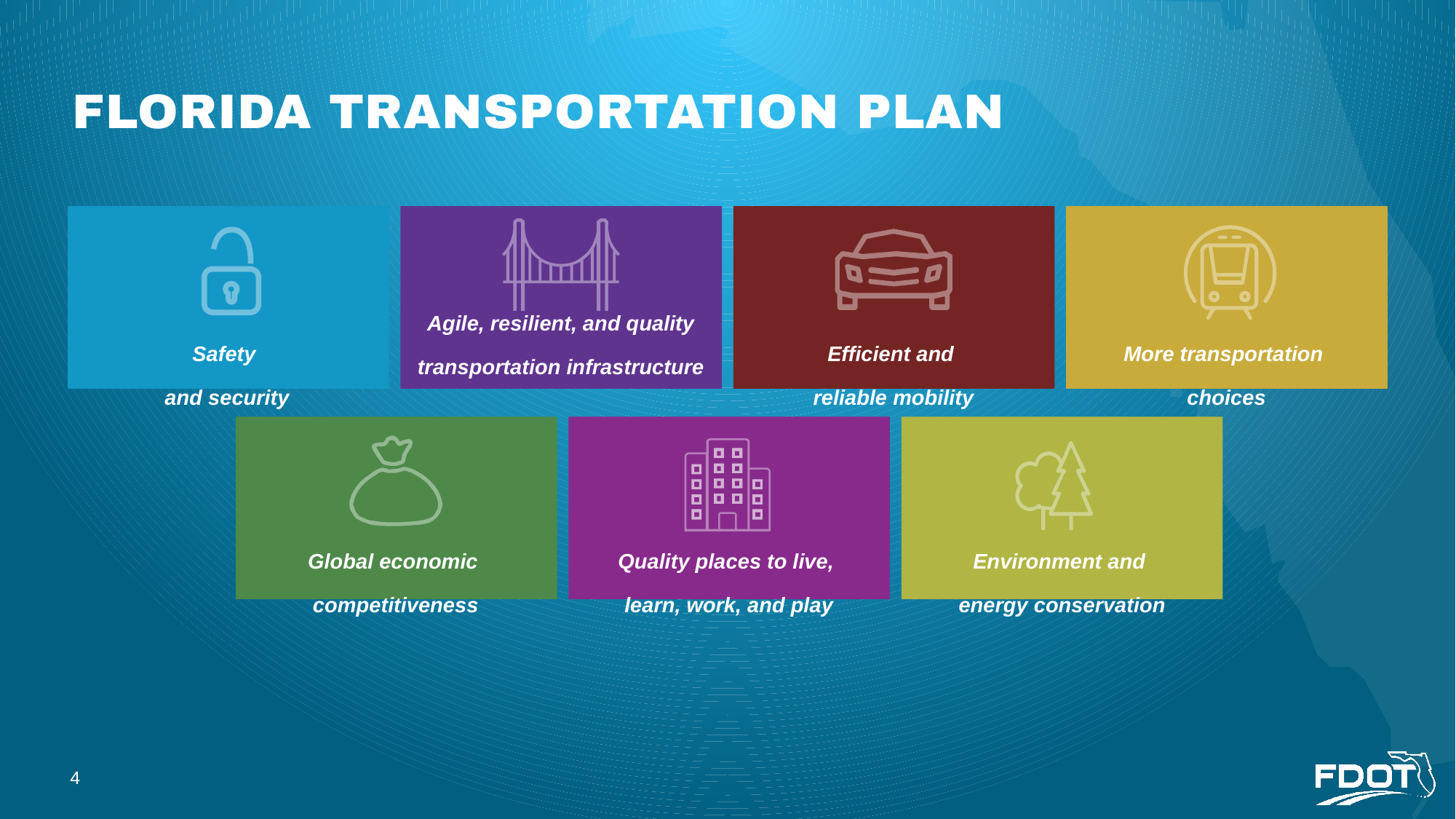

# Florida Transportation Plan

Agile, resilient, and quality transportation infrastructure
Safety
and security
Efficient and
reliable mobility
More transportation
choices

Global economic
competitiveness
Quality places to live,
learn, work, and play
Environment and
energy conservation
4